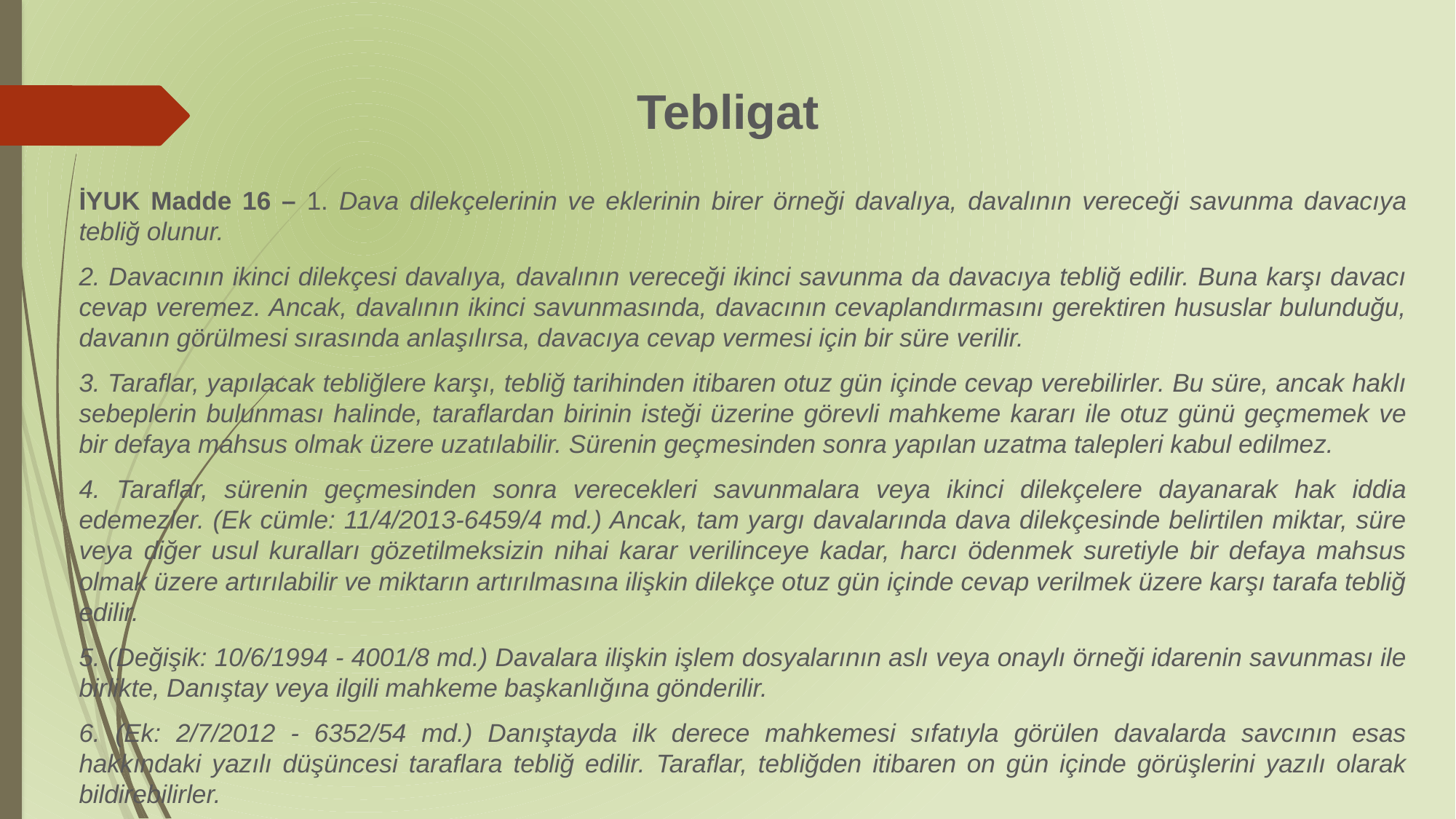

# Tebligat
İYUK Madde 16 – 1. Dava dilekçelerinin ve eklerinin birer örneği davalıya, davalının vereceği savunma davacıya tebliğ olunur.
2. Davacının ikinci dilekçesi davalıya, davalının vereceği ikinci savunma da davacıya tebliğ edilir. Buna karşı davacı cevap veremez. Ancak, davalının ikinci savunmasında, davacının cevaplandırmasını gerektiren hususlar bulunduğu, davanın görülmesi sırasında anlaşılırsa, davacıya cevap vermesi için bir süre verilir.
3. Taraflar, yapılacak tebliğlere karşı, tebliğ tarihinden itibaren otuz gün içinde cevap verebilirler. Bu süre, ancak haklı sebeplerin bulunması halinde, taraflardan birinin isteği üzerine görevli mahkeme kararı ile otuz günü geçmemek ve bir defaya mahsus olmak üzere uzatılabilir. Sürenin geçmesinden sonra yapılan uzatma talepleri kabul edilmez.
4. Taraflar, sürenin geçmesinden sonra verecekleri savunmalara veya ikinci dilekçelere dayanarak hak iddia edemezler. (Ek cümle: 11/4/2013-6459/4 md.) Ancak, tam yargı davalarında dava dilekçesinde belirtilen miktar, süre veya diğer usul kuralları gözetilmeksizin nihai karar verilinceye kadar, harcı ödenmek suretiyle bir defaya mahsus olmak üzere artırılabilir ve miktarın artırılmasına ilişkin dilekçe otuz gün içinde cevap verilmek üzere karşı tarafa tebliğ edilir.
5. (Değişik: 10/6/1994 - 4001/8 md.) Davalara ilişkin işlem dosyalarının aslı veya onaylı örneği idarenin savunması ile birlikte, Danıştay veya ilgili mahkeme başkanlığına gönderilir.
6. (Ek: 2/7/2012 - 6352/54 md.) Danıştayda ilk derece mahkemesi sıfatıyla görülen davalarda savcının esas hakkındaki yazılı düşüncesi taraflara tebliğ edilir. Taraflar, tebliğden itibaren on gün içinde görüşlerini yazılı olarak bildirebilirler.